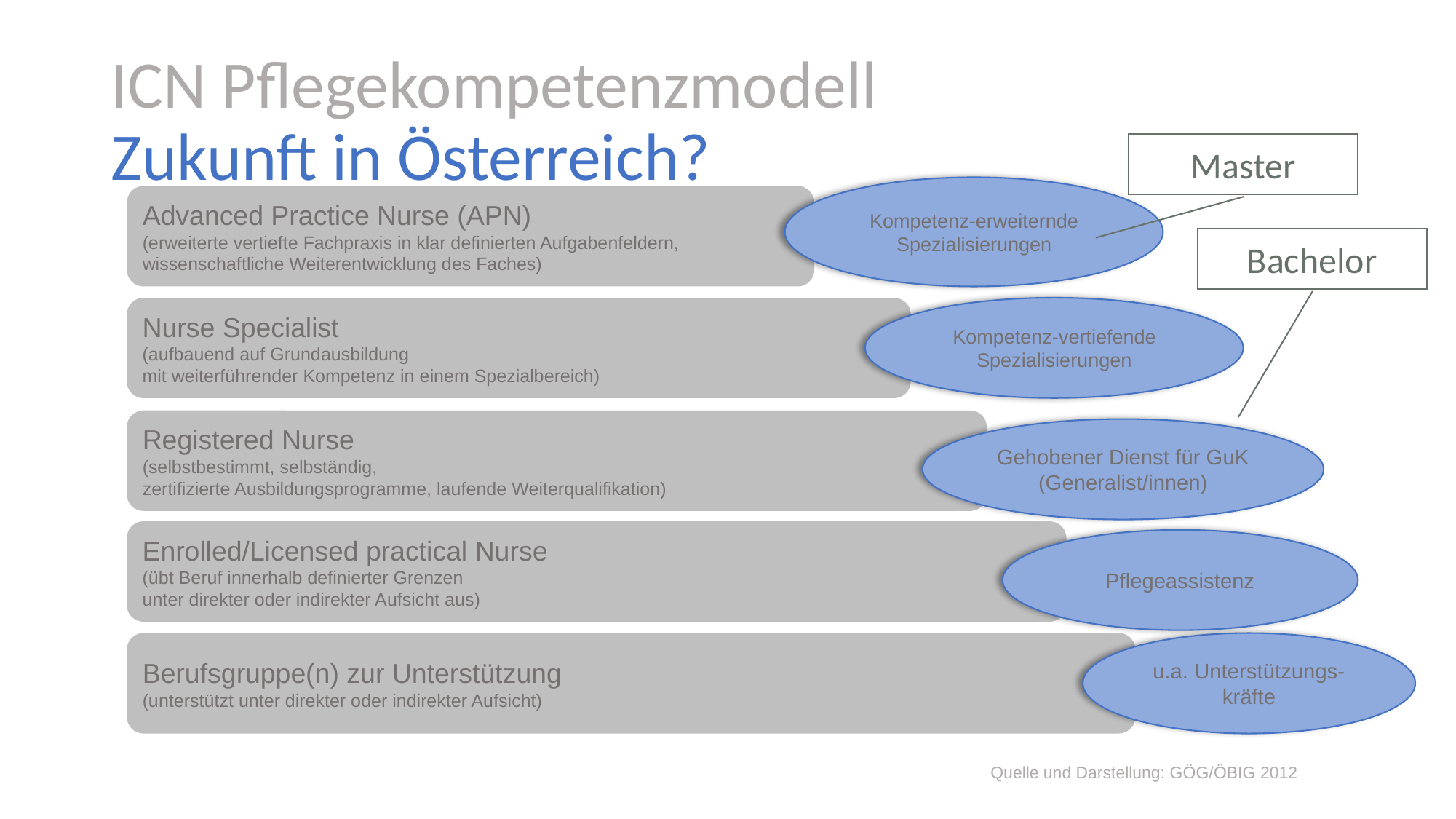

# ICN Pflegekompetenzmodell Zukunft in Österreich?
Master
Kompetenz-erweiternde Spezialisierungen
Advanced Practice Nurse (APN)
(erweiterte vertiefte Fachpraxis in klar definierten Aufgabenfeldern, wissenschaftliche Weiterentwicklung des Faches)
Bachelor
Kompetenz-vertiefende Spezialisierungen
Nurse Specialist
(aufbauend auf Grundausbildung
mit weiterführender Kompetenz in einem Spezialbereich)
Registered Nurse
(selbstbestimmt, selbständig,
zertifizierte Ausbildungsprogramme, laufende Weiterqualifikation)
Gehobener Dienst für GuK (Generalist/innen)
Enrolled/Licensed practical Nurse
(übt Beruf innerhalb definierter Grenzen
unter direkter oder indirekter Aufsicht aus)
Pflegeassistenz
Berufsgruppe(n) zur Unterstützung
(unterstützt unter direkter oder indirekter Aufsicht)
u.a. Unterstützungs-kräfte
Quelle und Darstellung: GÖG/ÖBIG 2012